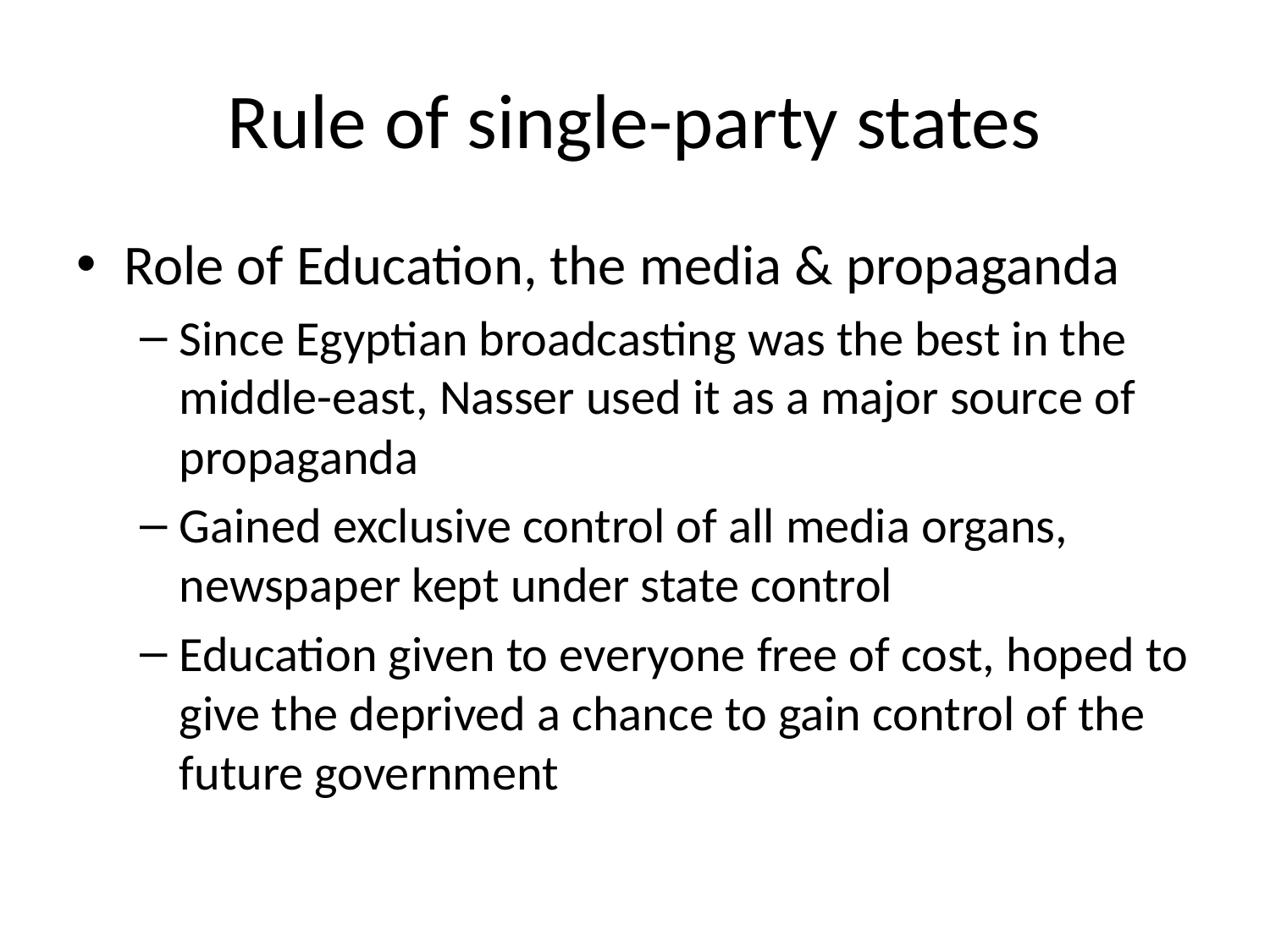

# Rule of single-party states
Role of Education, the media & propaganda
Since Egyptian broadcasting was the best in the middle-east, Nasser used it as a major source of propaganda
Gained exclusive control of all media organs, newspaper kept under state control
Education given to everyone free of cost, hoped to give the deprived a chance to gain control of the future government